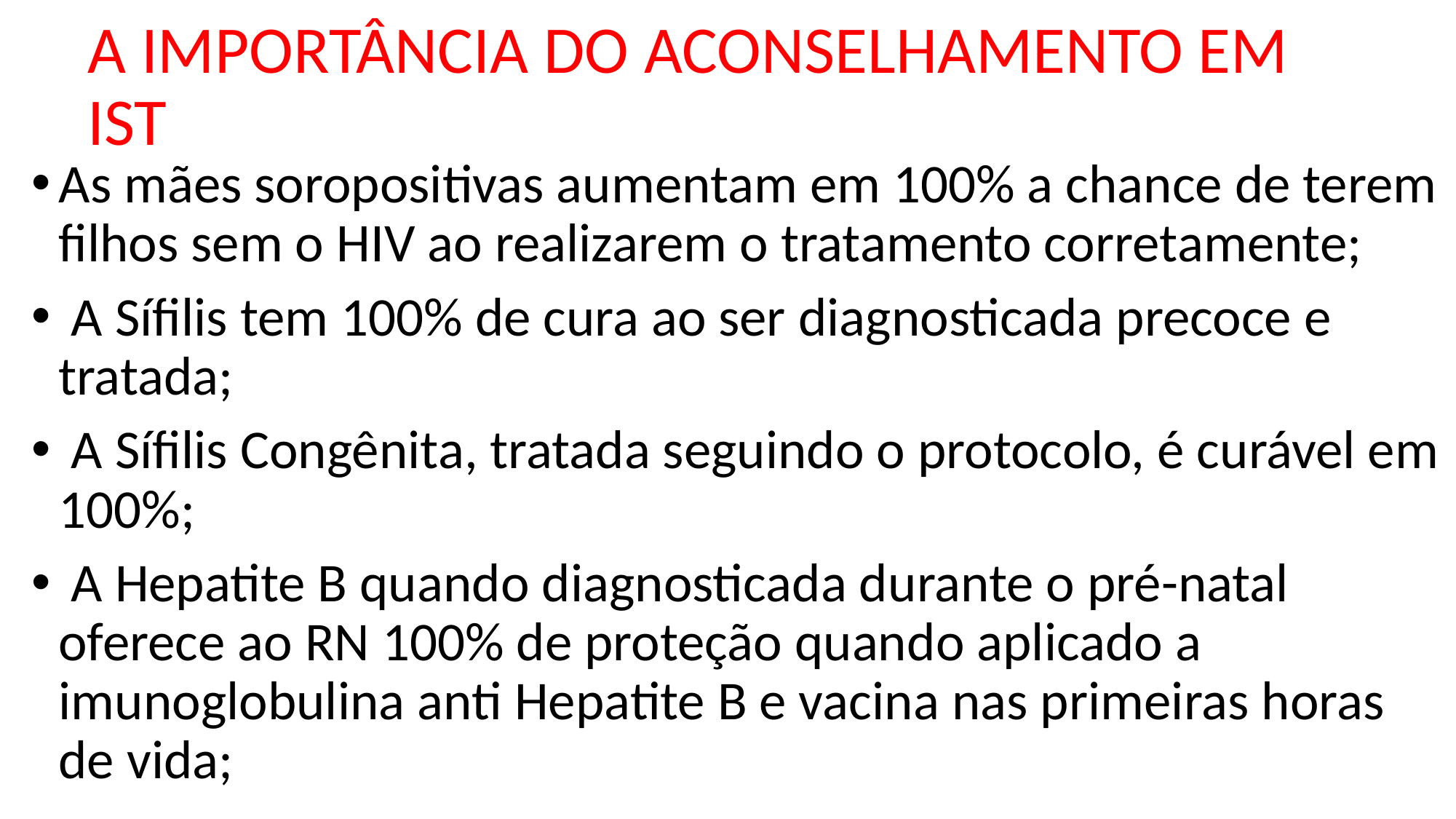

# A IMPORTÂNCIA DO ACONSELHAMENTO EM IST
As mães soropositivas aumentam em 100% a chance de terem filhos sem o HIV ao realizarem o tratamento corretamente;
 A Sífilis tem 100% de cura ao ser diagnosticada precoce e tratada;
 A Sífilis Congênita, tratada seguindo o protocolo, é curável em 100%;
 A Hepatite B quando diagnosticada durante o pré-natal oferece ao RN 100% de proteção quando aplicado a imunoglobulina anti Hepatite B e vacina nas primeiras horas de vida;